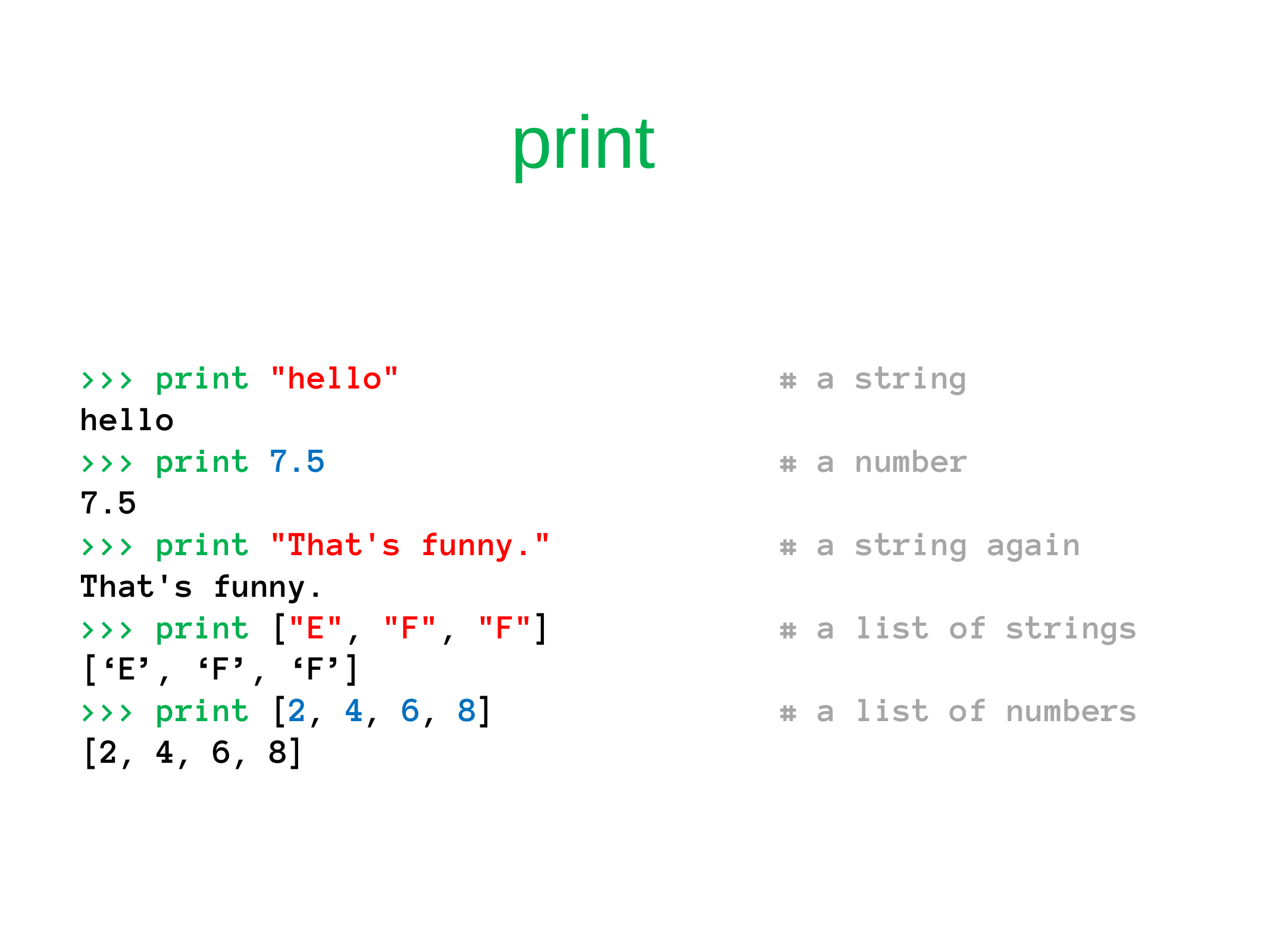

print
>>> print "hello"                    # a string
hello
>>> print 7.5                        # a number
7.5
>>> print "That's funny."            # a string again
That's funny.
>>> print ["E", "F", "F"]            # a list of strings
[‘E’, ‘F’, ‘F’]
>>> print [2, 4, 6, 8]               # a list of numbers
[2, 4, 6, 8]